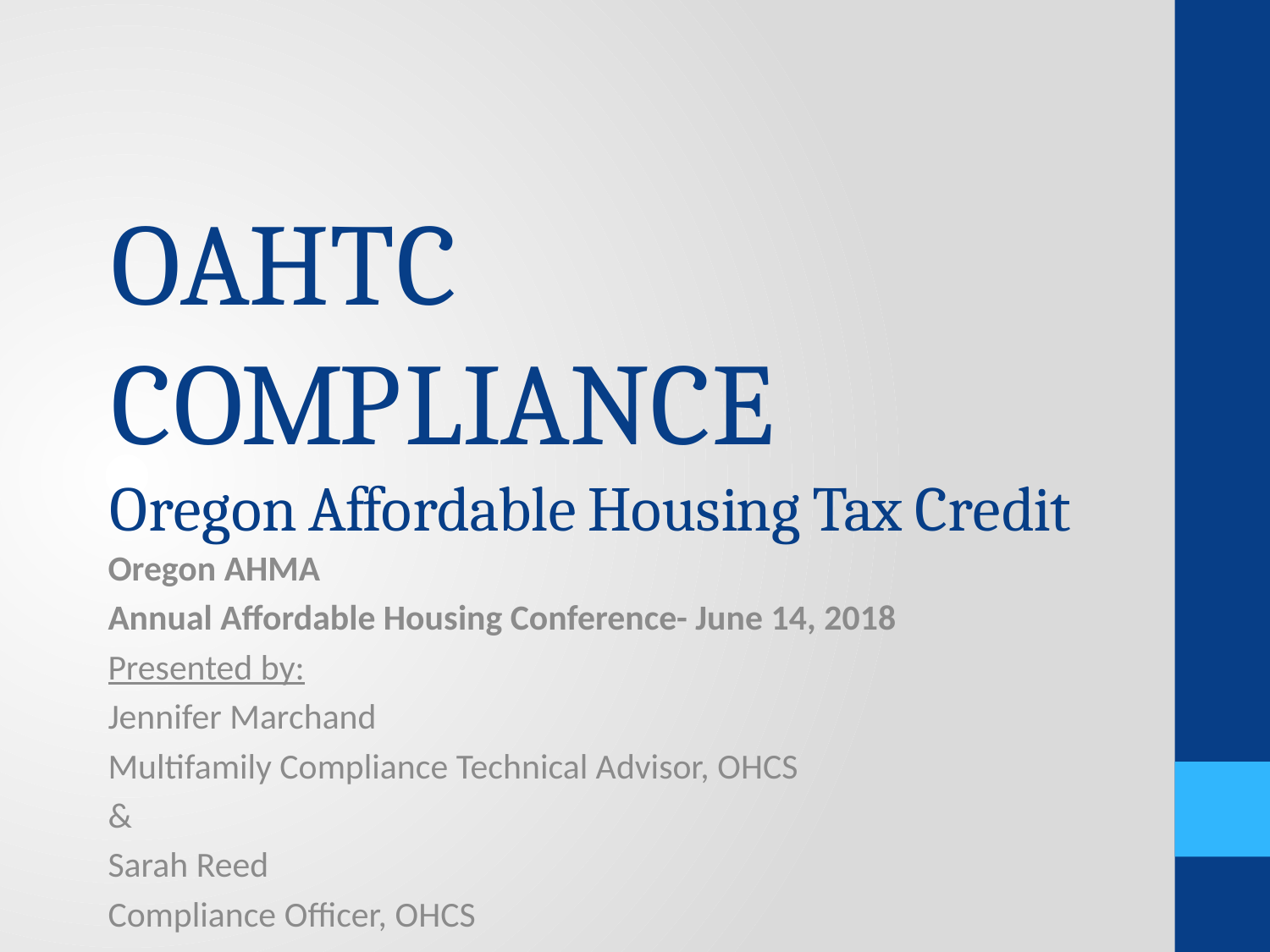

# OAHTC COMPLIANCE Oregon Affordable Housing Tax Credit
Oregon AHMA
Annual Affordable Housing Conference- June 14, 2018
Presented by:
Jennifer Marchand
Multifamily Compliance Technical Advisor, OHCS
&
Sarah Reed
Compliance Officer, OHCS